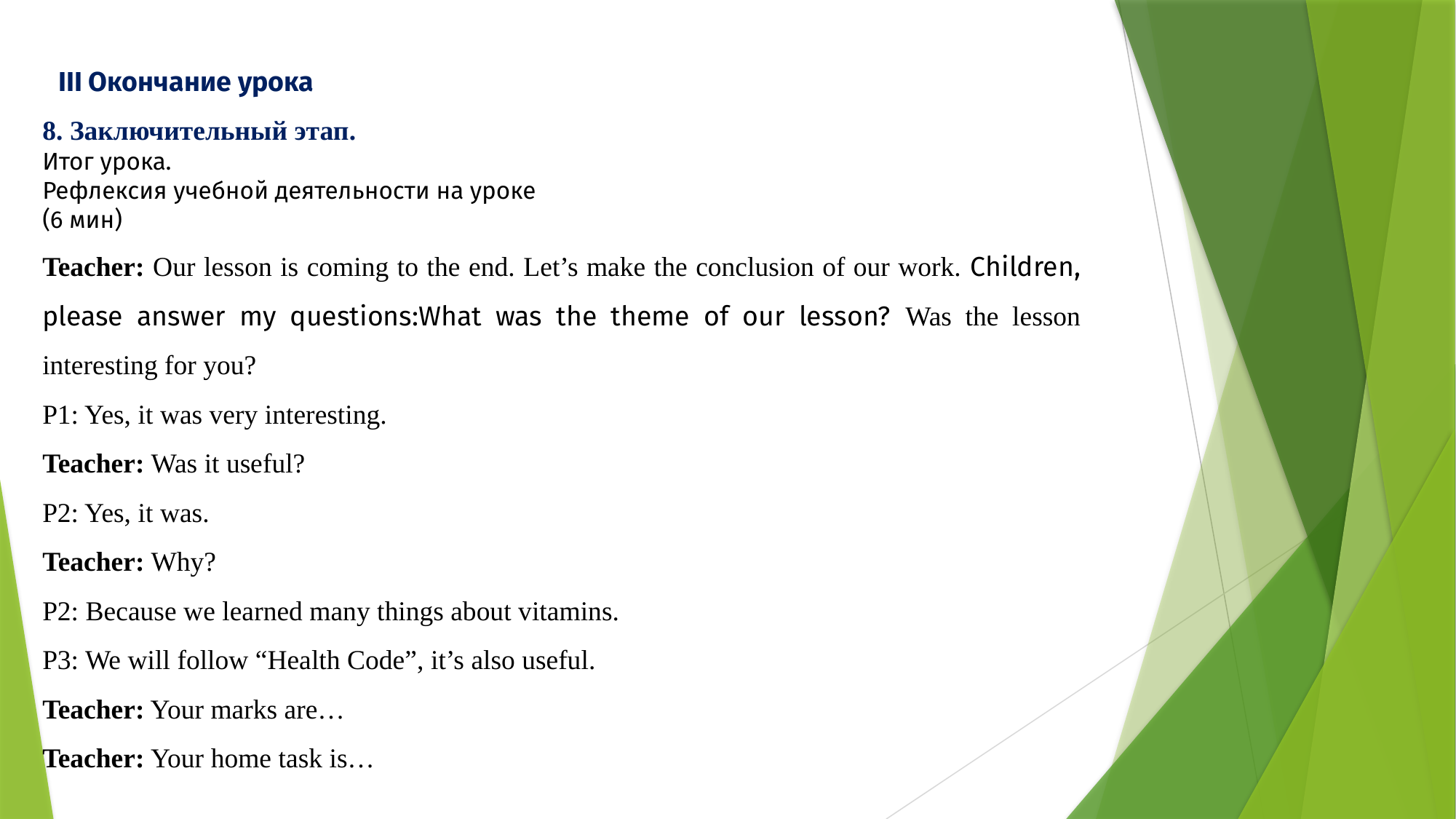

8. Заключительный этап.
Итог урока.
Рефлексия учебной деятельности на уроке
(6 мин)
Teacher: Our lesson is coming to the end. Let’s make the conclusion of our work. Children, please answer my questions:What was the theme of our lesson? Was the lesson interesting for you?
P1: Yes, it was very interesting.
Teacher: Was it useful?
P2: Yes, it was.
Teacher: Why?
P2: Because we learned many things about vitamins.
P3: We will follow “Health Code”, it’s also useful.
Teacher: Your marks are…
Teacher: Your home task is…

III Окончание урока